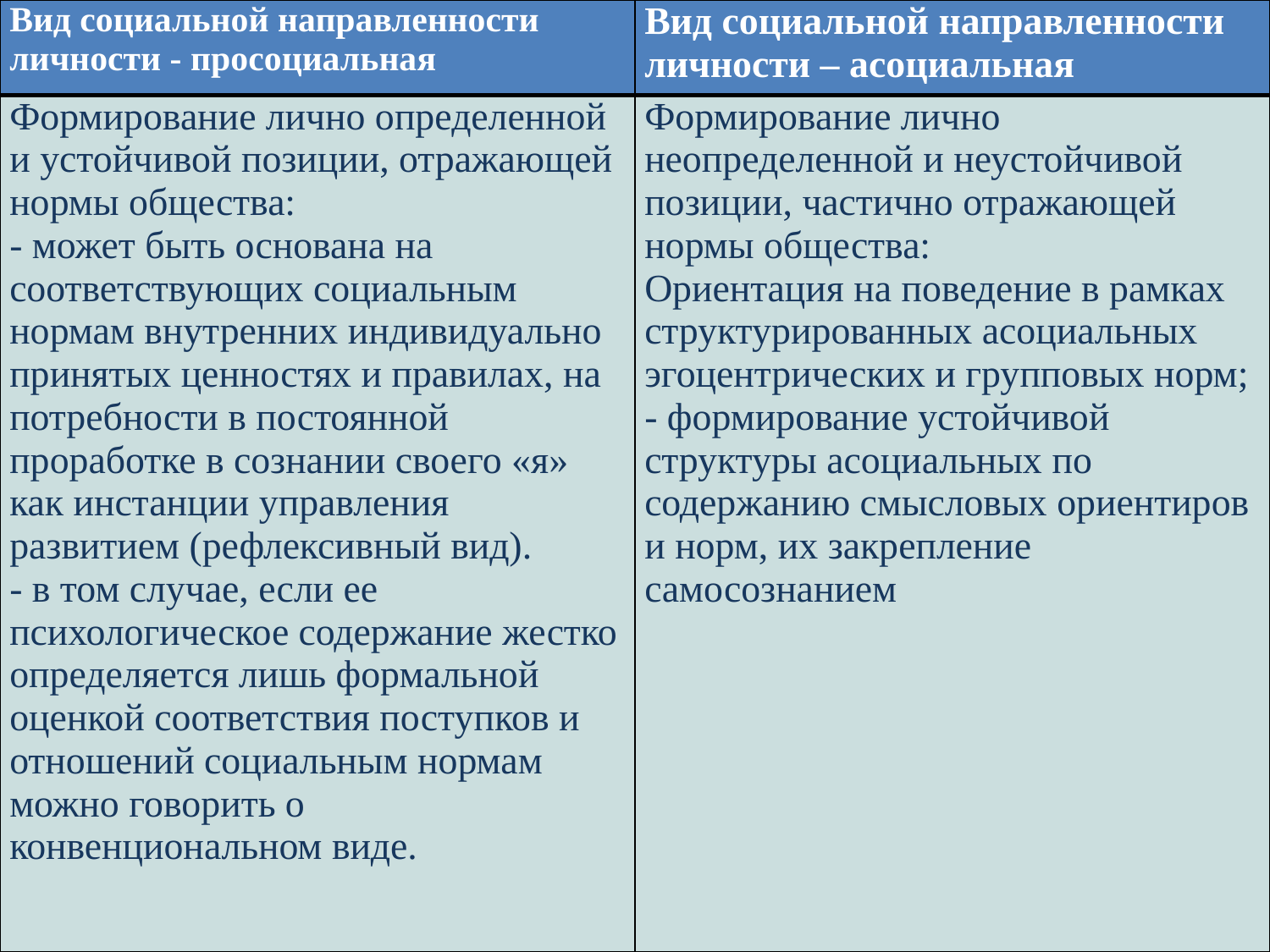

| Вид социальной направленности личности - просоциальная | Вид социальной направленности личности – асоциальная |
| --- | --- |
| Формирование лично определенной и устойчивой позиции, отражающей нормы общества: - может быть основана на соответствующих социальным нормам внутренних индивидуально принятых ценностях и правилах, на потребности в постоянной проработке в сознании своего «я» как инстанции управления развитием (рефлексивный вид). - в том случае, если ее психологическое содержание жестко определяется лишь формальной оценкой соответствия поступков и отношений социальным нормам можно говорить о конвенциональном виде. | Формирование лично неопределенной и неустойчивой позиции, частично отражающей нормы общества: Ориентация на поведение в рамках структурированных асоциальных эгоцентрических и групповых норм; - формирование устойчивой структуры асоциальных по содержанию смысловых ориентиров и норм, их закрепление самосознанием |
#